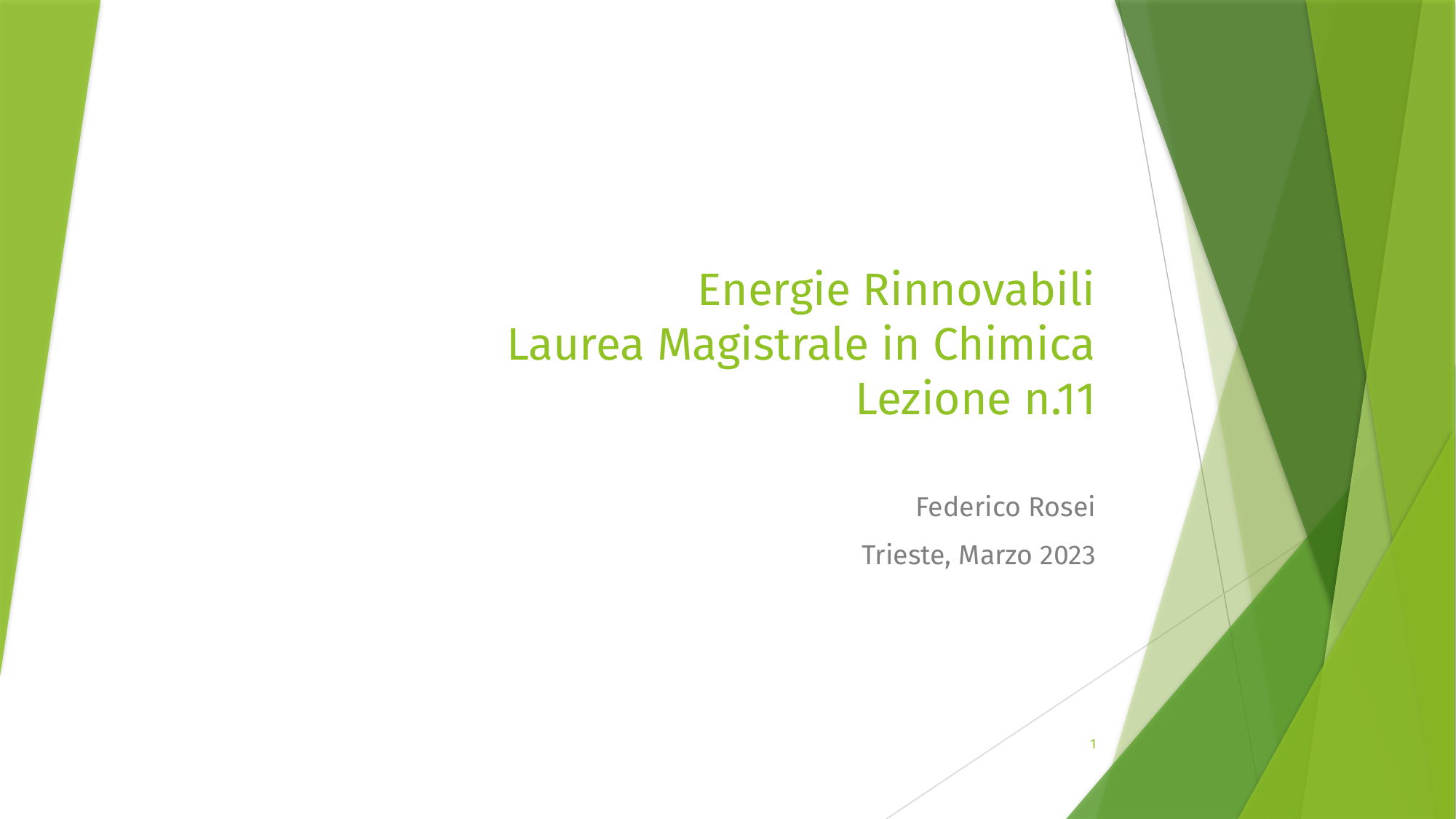

# Energie Rinnovabili Laurea Magistrale in Chimica Lezione n.11
Federico Rosei
Trieste, Marzo 2023
1